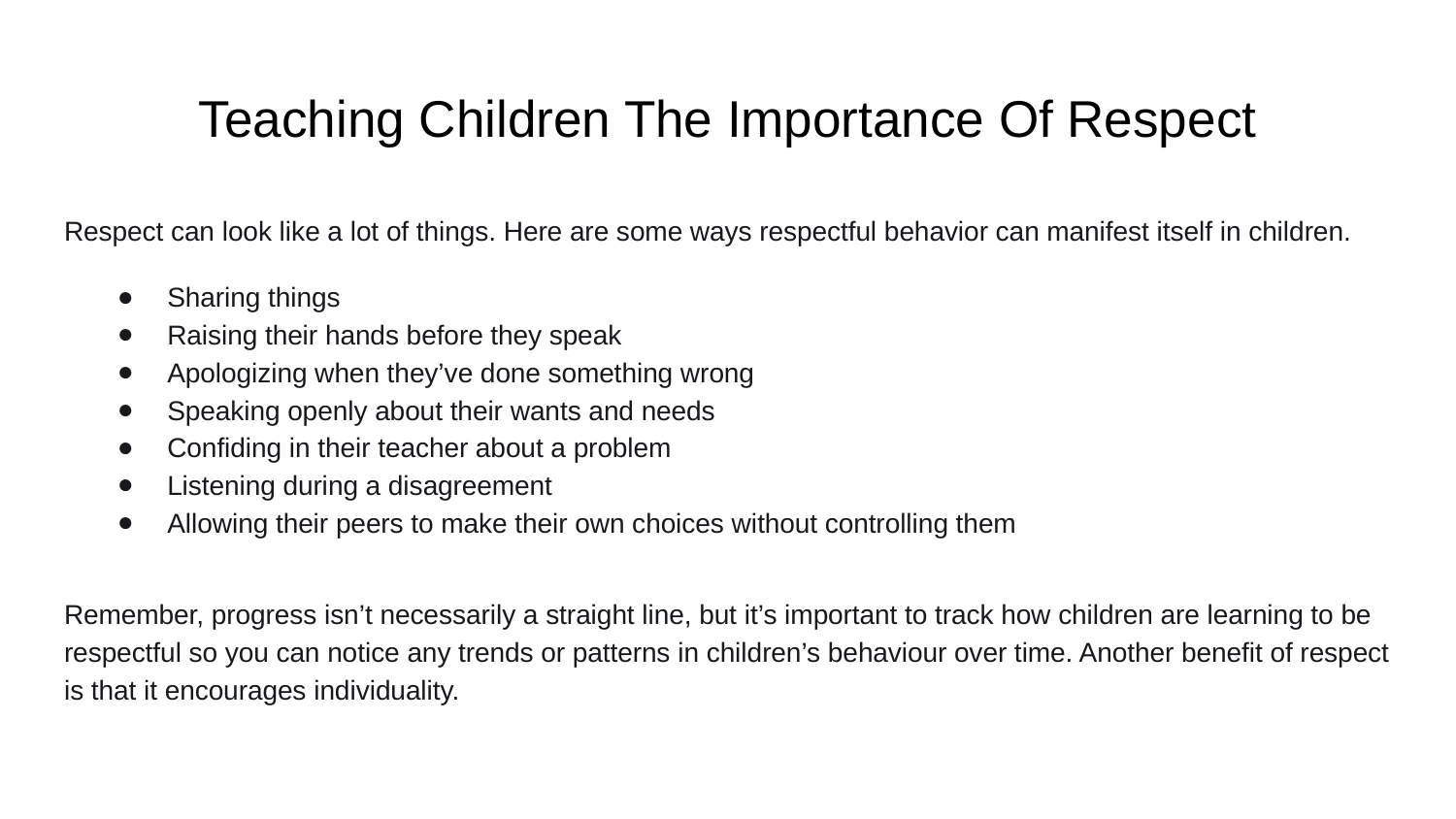

# Teaching Children The Importance Of Respect
Respect can look like a lot of things. Here are some ways respectful behavior can manifest itself in children.
Sharing things
Raising their hands before they speak
Apologizing when they’ve done something wrong
Speaking openly about their wants and needs
Confiding in their teacher about a problem
Listening during a disagreement
Allowing their peers to make their own choices without controlling them

Remember, progress isn’t necessarily a straight line, but it’s important to track how children are learning to be respectful so you can notice any trends or patterns in children’s behaviour over time. Another benefit of respect is that it encourages individuality.